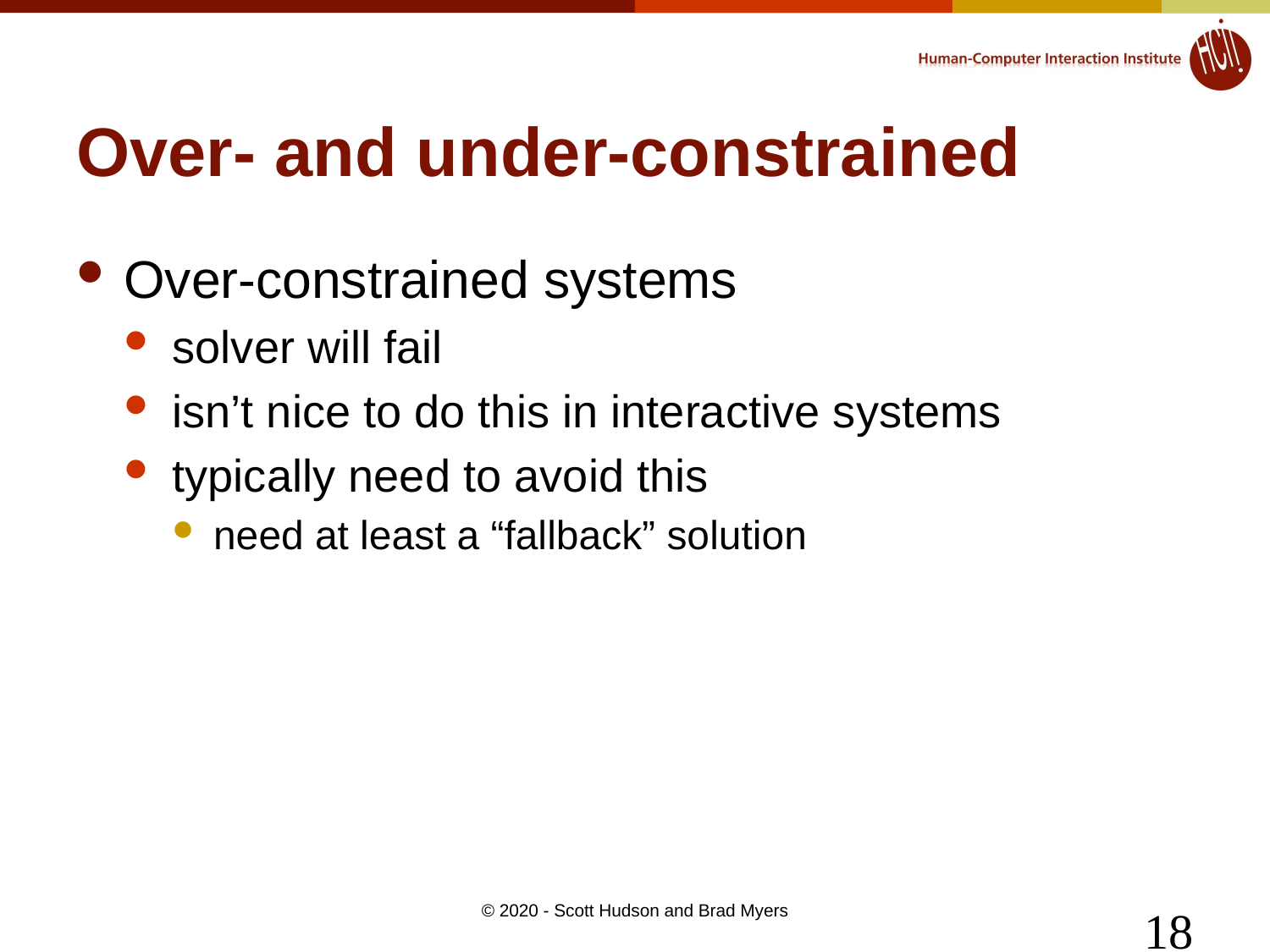

# Over- and under-constrained
Over-constrained systems
solver will fail
isn’t nice to do this in interactive systems
typically need to avoid this
need at least a “fallback” solution
18
© 2020 - Scott Hudson and Brad Myers